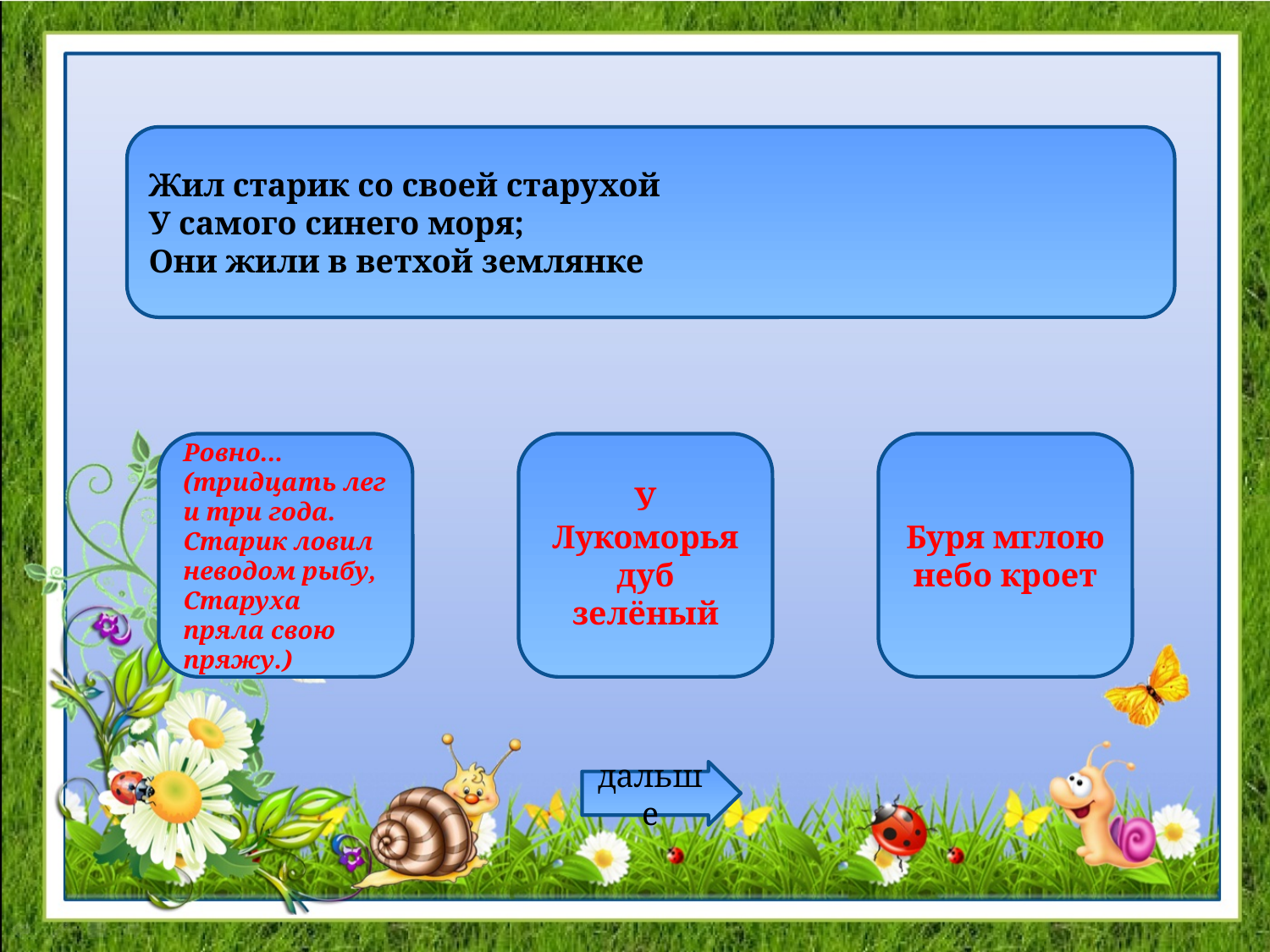

Жил старик со своей старухой
У самого синего моря;
Они жили в ветхой землянке
Ровно... (тридцать лег и три года.
Старик ловил неводом рыбу,
Старуха пряла свою пряжу.)
У Лукоморья дуб зелёный
Буря мглою небо кроет
дальше